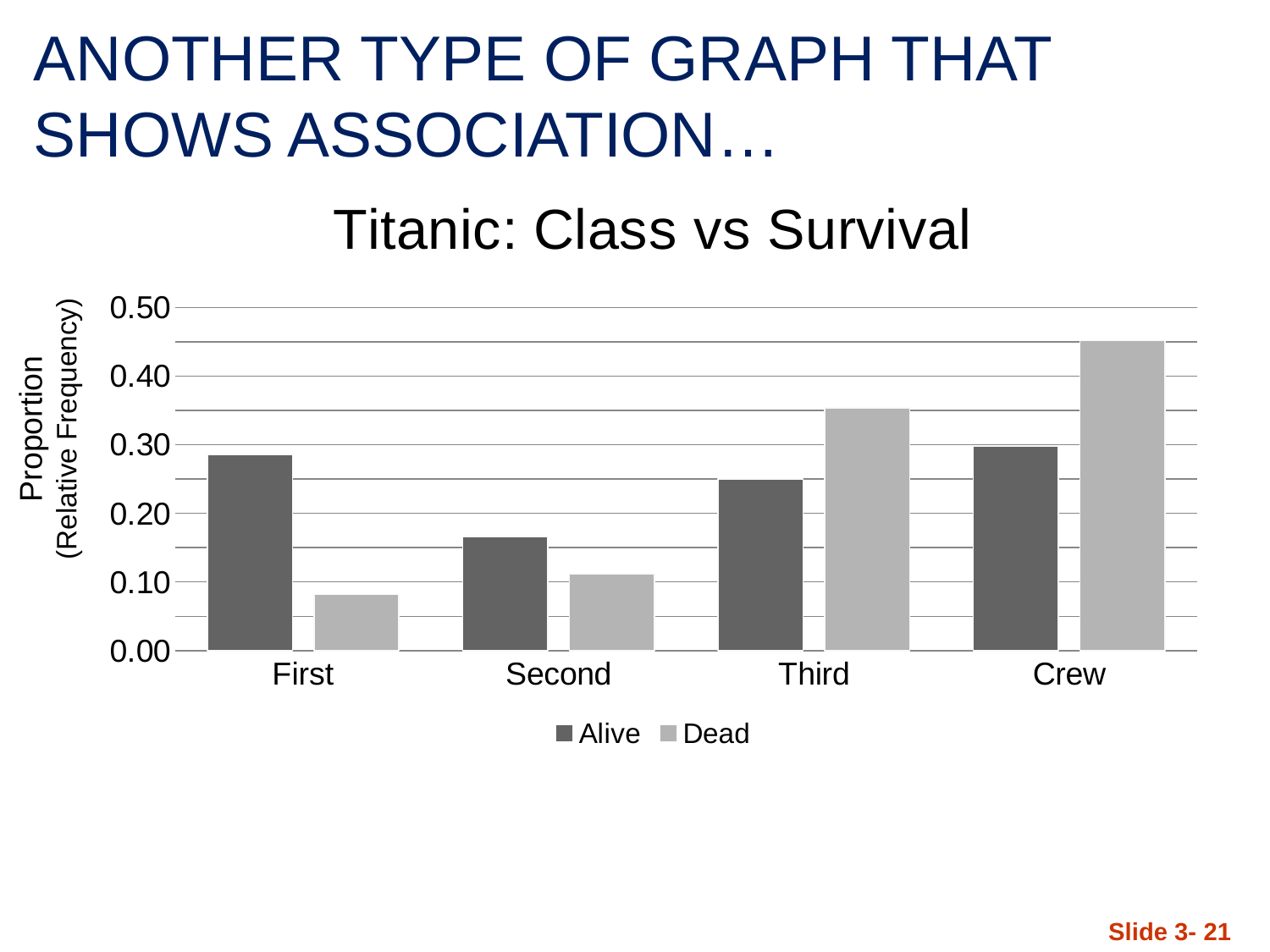

# ANOTHER TYPE OF GRAPH THAT SHOWS ASSOCIATION…

### Chart: Titanic: Class vs Survival

| Category | Alive | Dead |
|---|---|---|
| First | 0.286 | 0.082 |
| Second | 0.166 | 0.112 |
| Third | 0.25 | 0.354 |
| Crew | 0.298 | 0.452 |
Proportion
(Relative Frequency)
Slide 3- 21